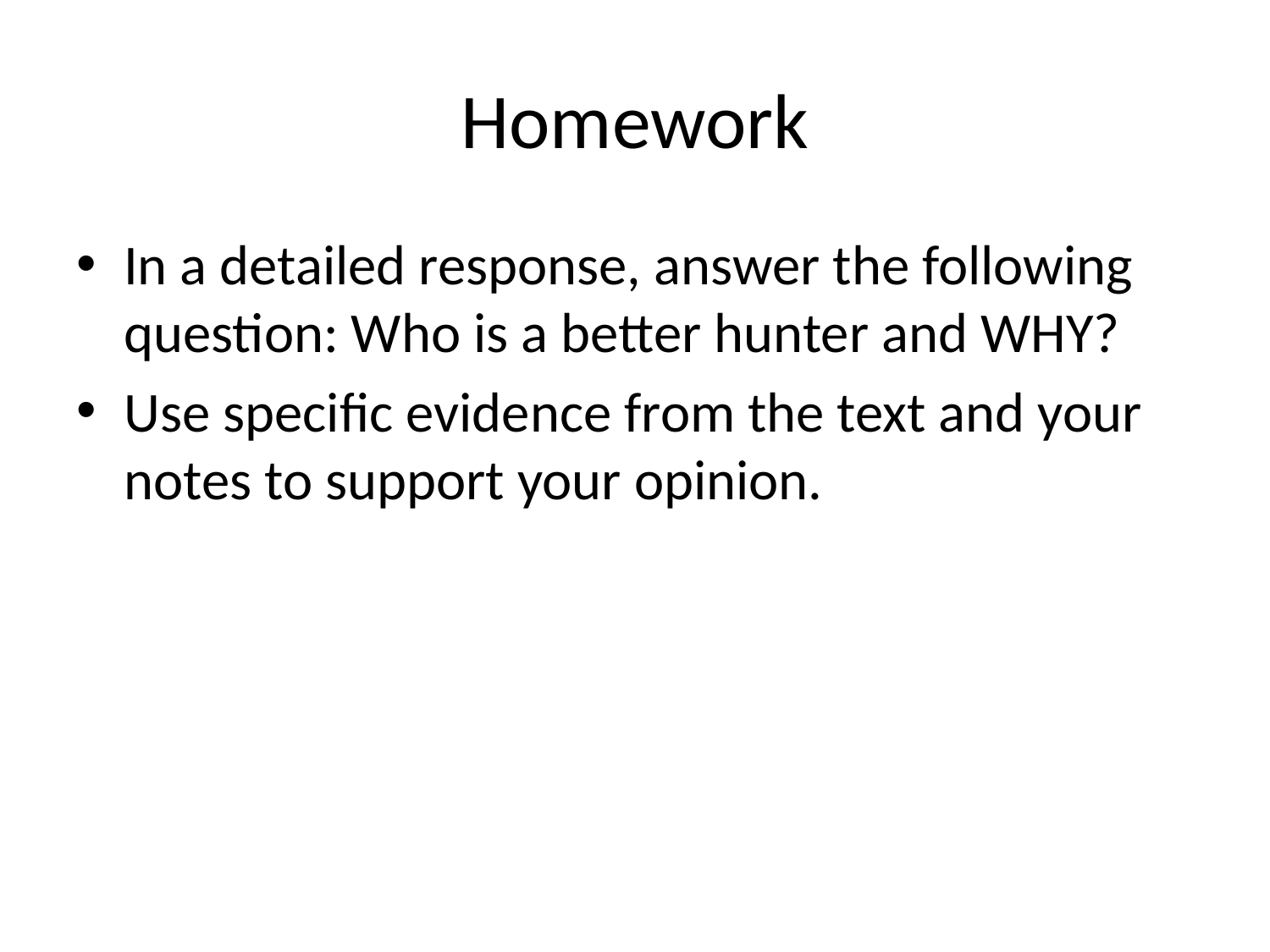

# Homework
In a detailed response, answer the following question: Who is a better hunter and WHY?
Use specific evidence from the text and your notes to support your opinion.